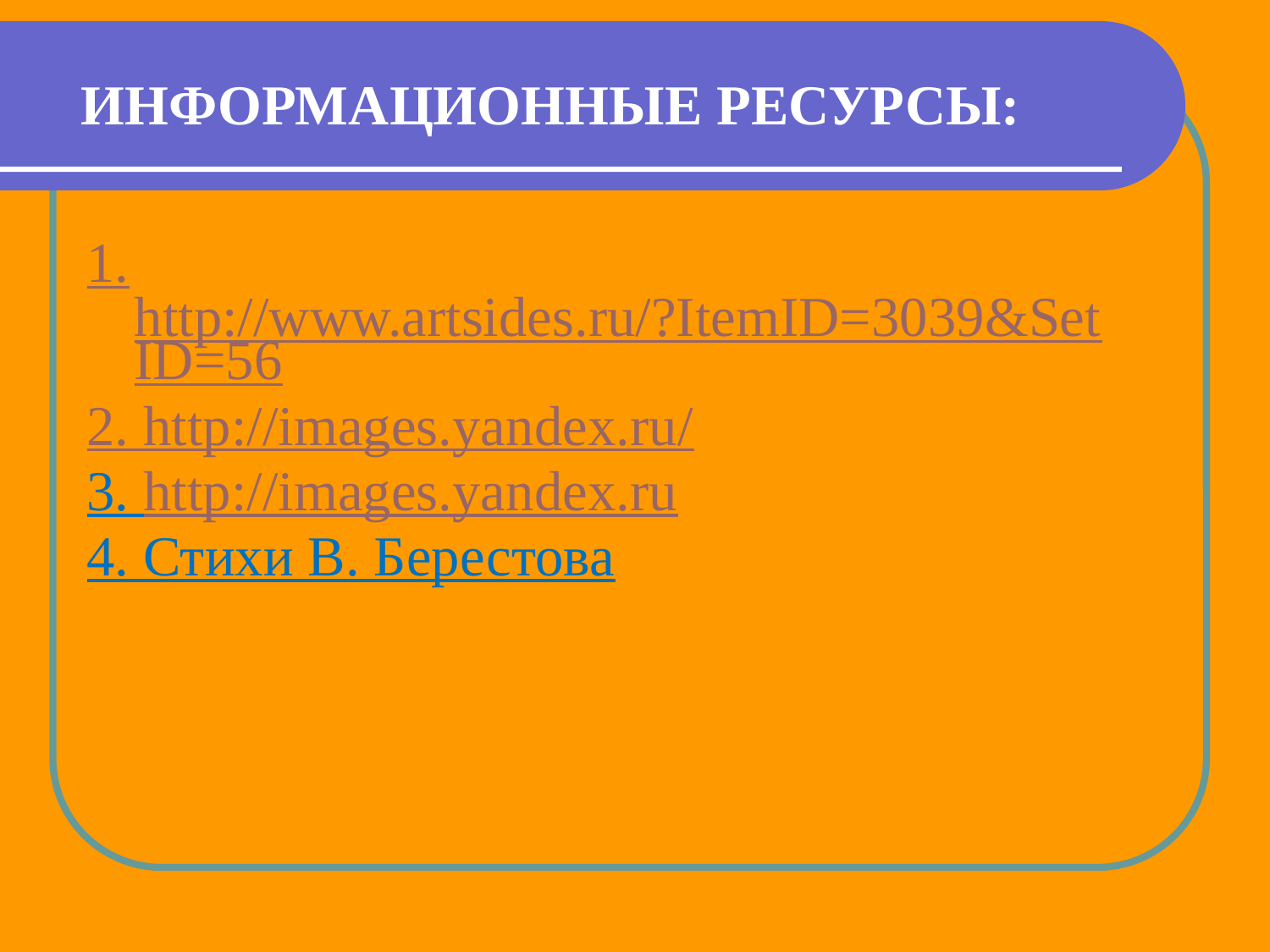

# ИНФОРМАЦИОННЫЕ РЕСУРСЫ:
1.http://www.artsides.ru/?ItemID=3039&SetID=56
2. http://images.yandex.ru/
3. http://images.yandex.ru
4. Стихи В. Берестова